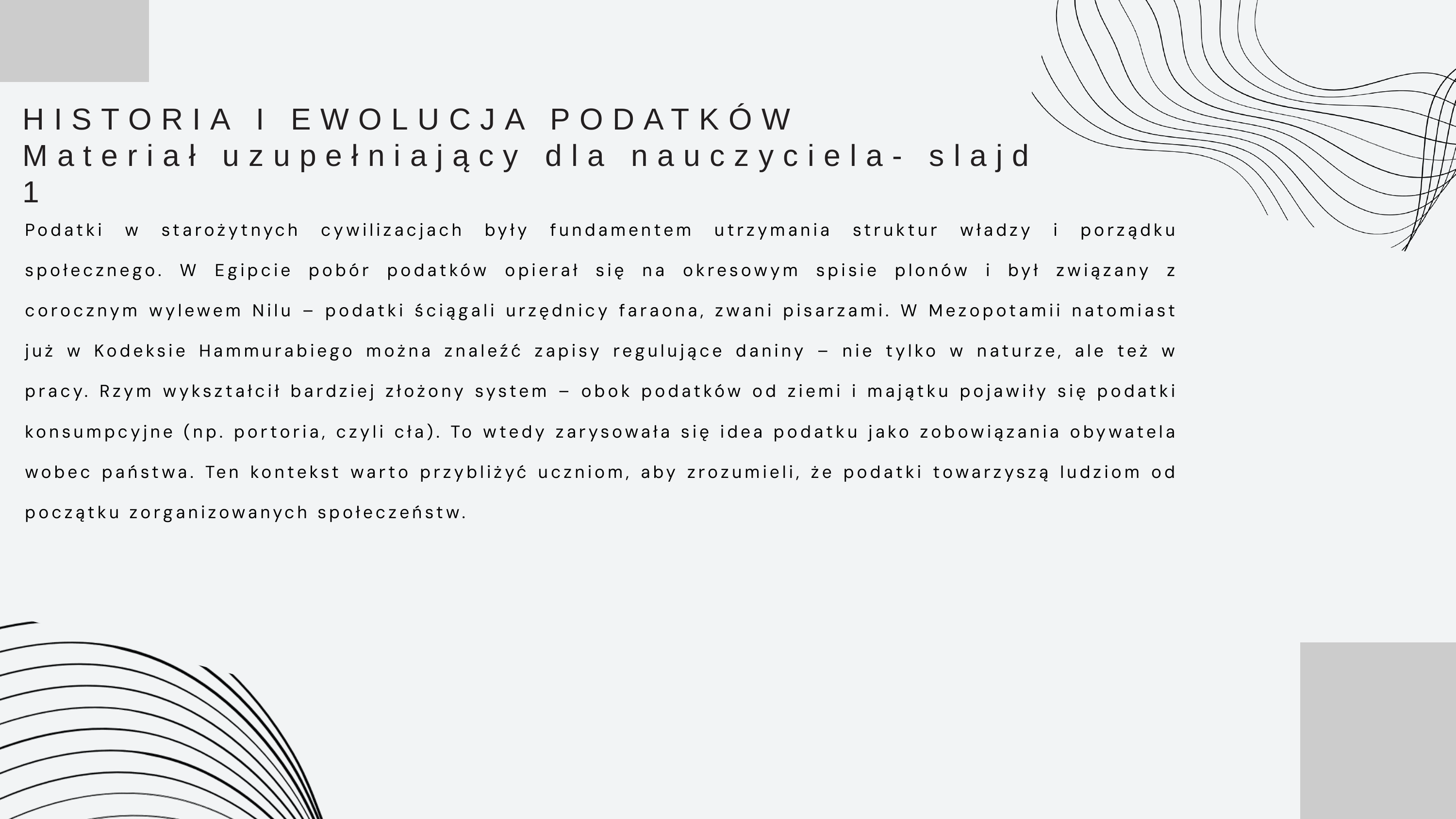

HISTORIA I EWOLUCJA PODATKÓW
Materiał uzupełniający dla nauczyciela- slajd 1
Podatki w starożytnych cywilizacjach były fundamentem utrzymania struktur władzy i porządku społecznego. W Egipcie pobór podatków opierał się na okresowym spisie plonów i był związany z corocznym wylewem Nilu – podatki ściągali urzędnicy faraona, zwani pisarzami. W Mezopotamii natomiast już w Kodeksie Hammurabiego można znaleźć zapisy regulujące daniny – nie tylko w naturze, ale też w pracy. Rzym wykształcił bardziej złożony system – obok podatków od ziemi i majątku pojawiły się podatki konsumpcyjne (np. portoria, czyli cła). To wtedy zarysowała się idea podatku jako zobowiązania obywatela wobec państwa. Ten kontekst warto przybliżyć uczniom, aby zrozumieli, że podatki towarzyszą ludziom od początku zorganizowanych społeczeństw.